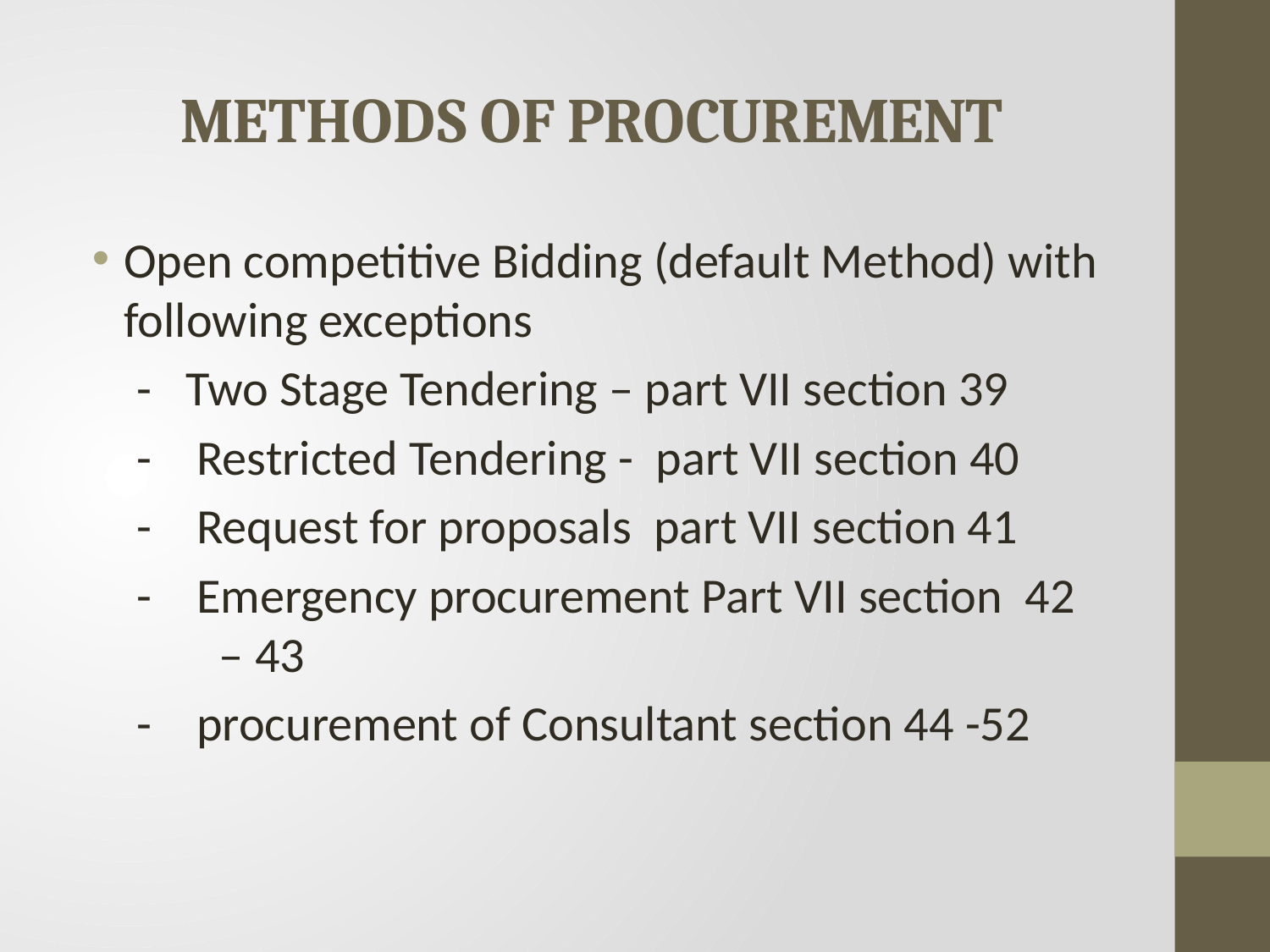

# METHODS OF PROCUREMENT
Open competitive Bidding (default Method) with following exceptions
    -   Two Stage Tendering – part VII section 39
    -    Restricted Tendering -  part VII section 40
    -    Request for proposals  part VII section 41
    -    Emergency procurement Part VII section  42   	– 43
    -    procurement of Consultant section 44 -52